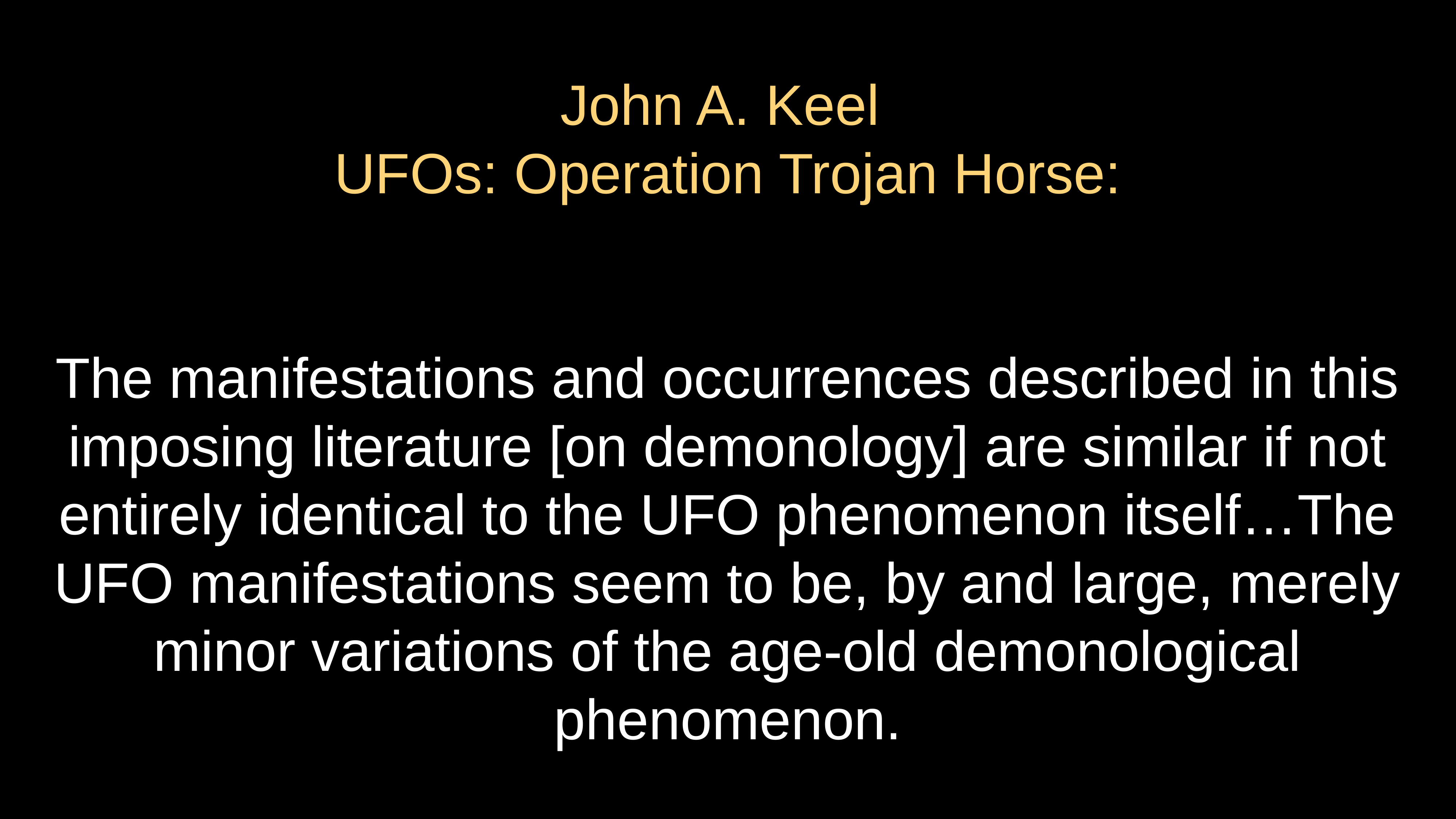

# John A. Keel UFOs: Operation Trojan Horse:

The manifestations and occurrences described in this imposing literature [on demonology] are similar if not entirely identical to the UFO phenomenon itself…The UFO manifestations seem to be, by and large, merely minor variations of the age-old demonological phenomenon.